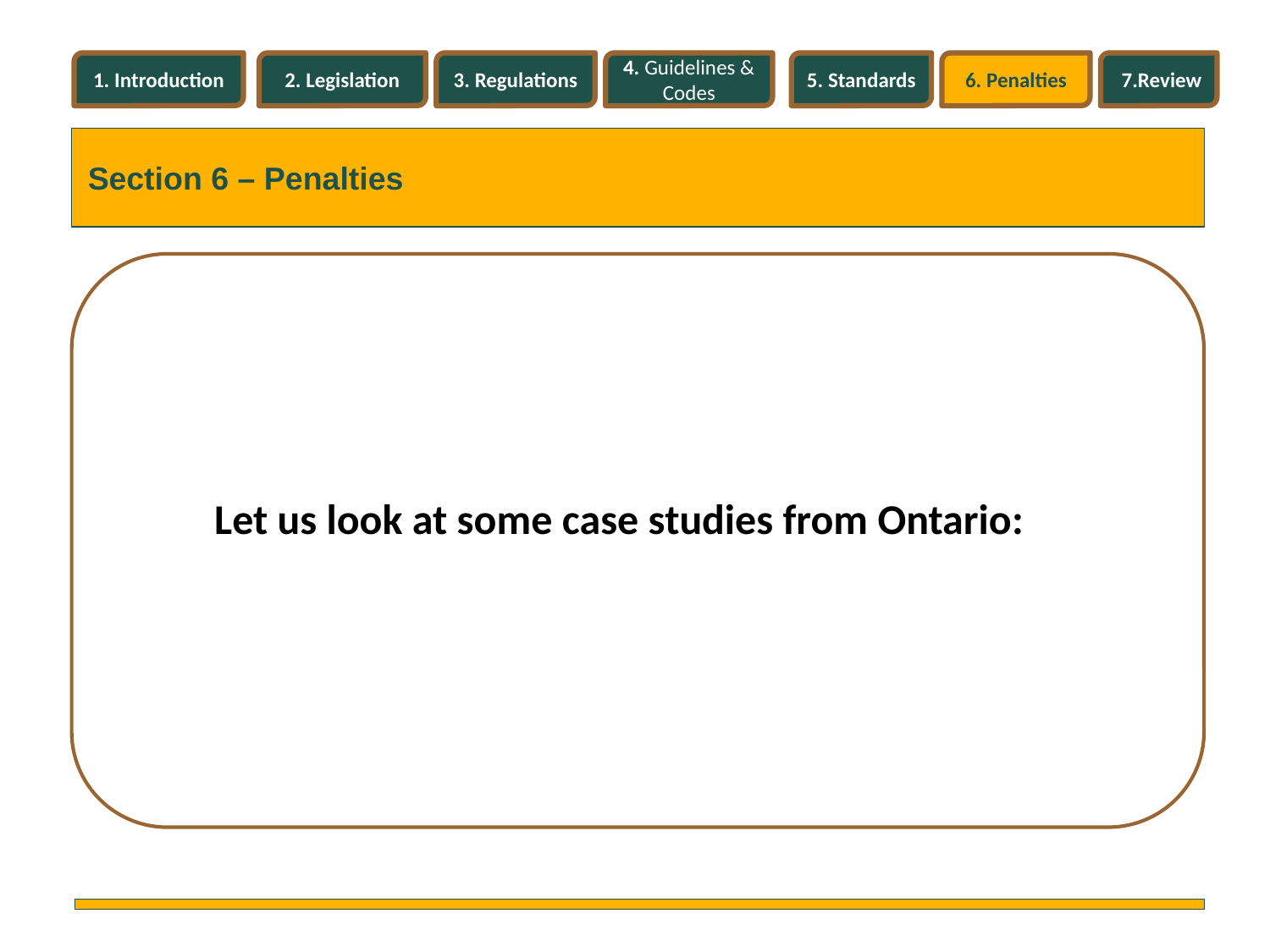

1. Introduction
2. Legislation
3. Regulations
4. Guidelines & Codes
5. Standards
6. Penalties
7.Review

Section 6 – Penalties

Let us look at some case studies from Ontario: